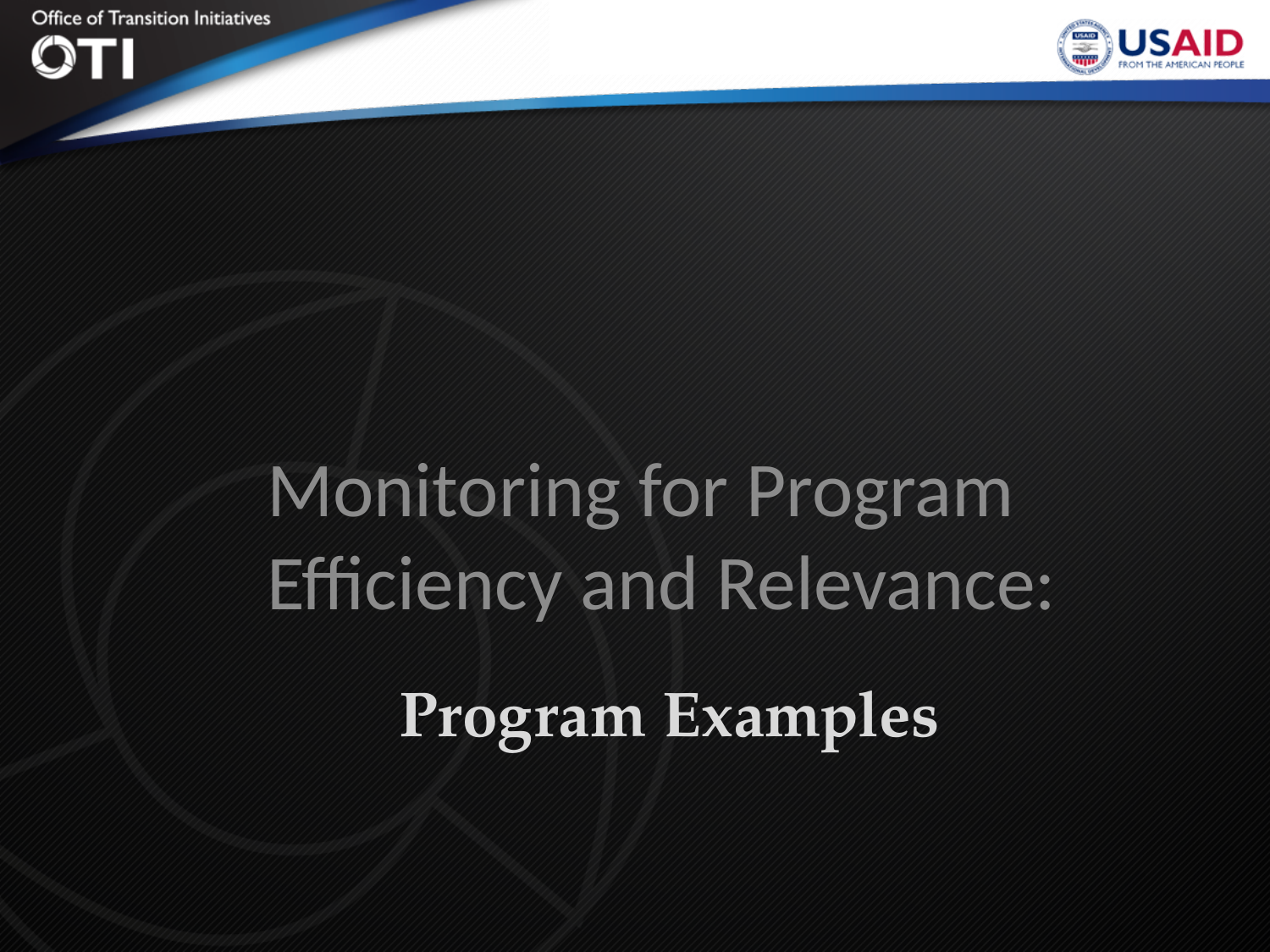

Monitoring for Program Efficiency and Relevance:
# Program Examples